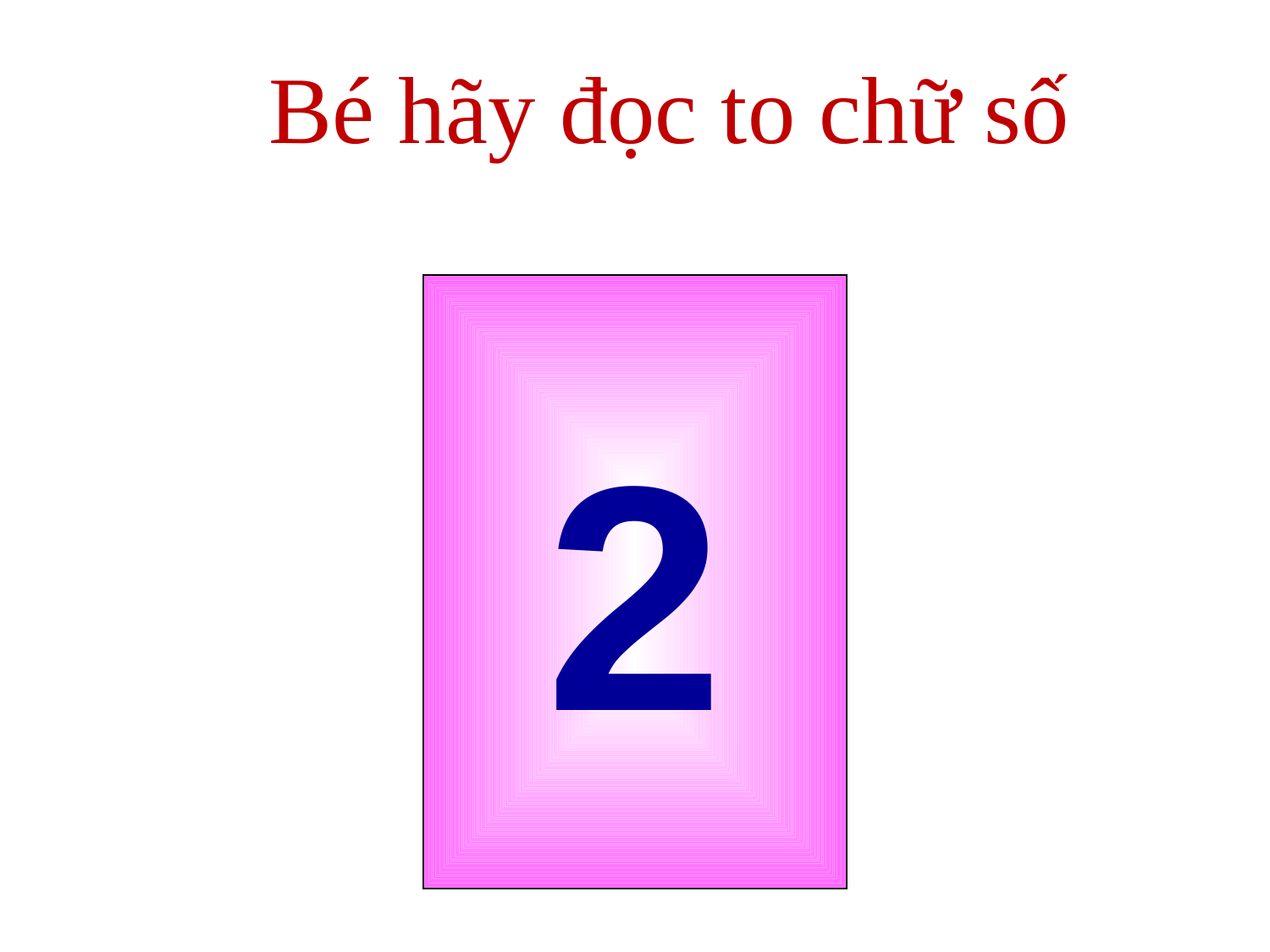

Bé hãy đọc to chữ số
2